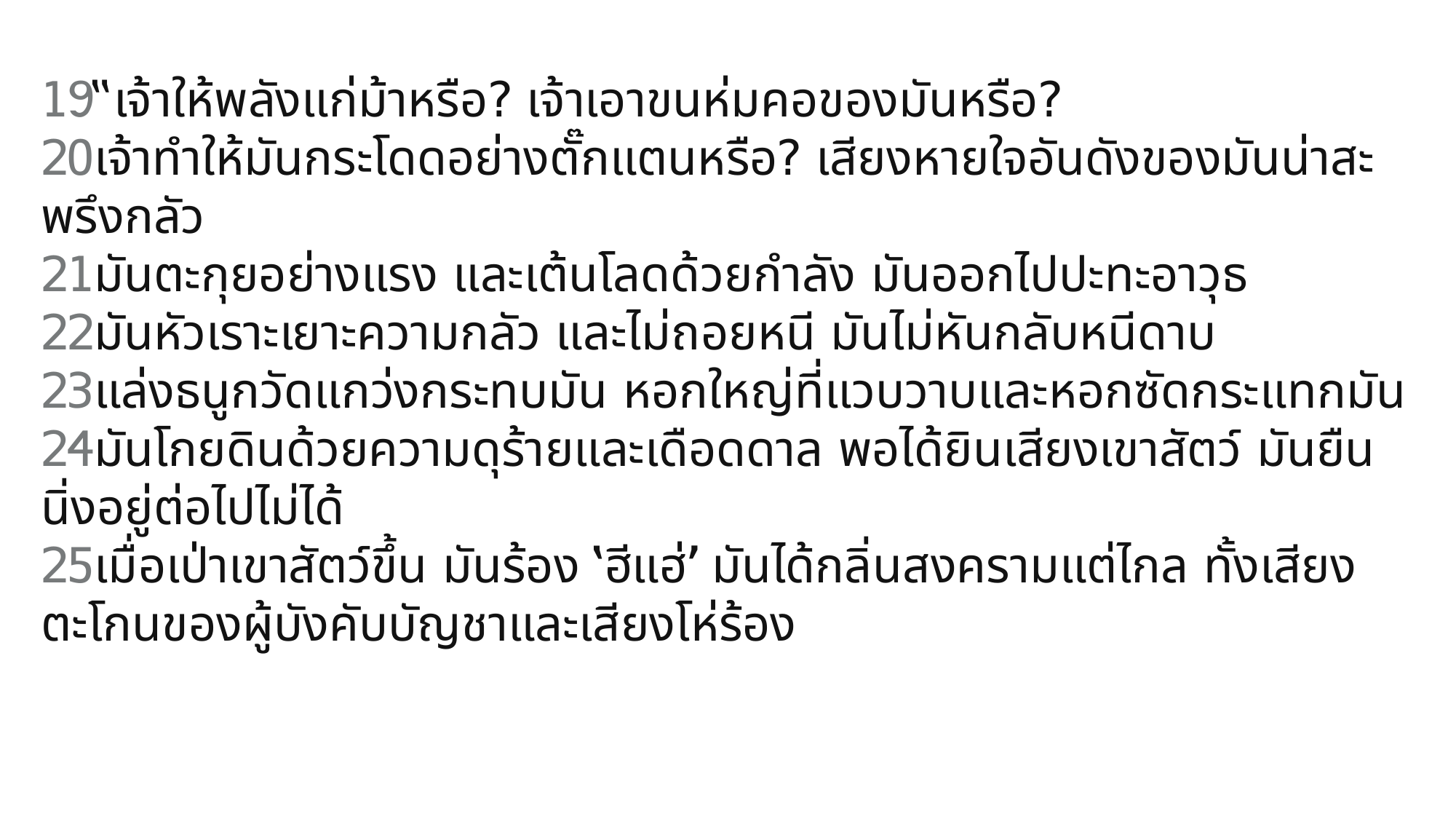

19“เจ้าให้พลังแก่ม้าหรือ? เจ้าเอาขนห่มคอของมันหรือ?
20เจ้าทำให้มันกระโดดอย่างตั๊กแตนหรือ? เสียงหายใจอันดังของมันน่าสะพรึงกลัว
21มันตะกุยอย่างแรง และเต้นโลดด้วยกำลัง มันออกไปปะทะอาวุธ
22มันหัวเราะเยาะความกลัว และไม่ถอยหนี มันไม่หันกลับหนีดาบ
23แล่งธนูกวัดแกว่งกระทบมัน หอกใหญ่ที่แวบวาบและหอกซัดกระแทกมัน
24มันโกยดินด้วยความดุร้ายและเดือดดาล พอได้ยินเสียงเขาสัตว์ มันยืนนิ่งอยู่ต่อไปไม่ได้
25เมื่อเป่าเขาสัตว์ขึ้น มันร้อง ‘ฮีแฮ่’ มันได้กลิ่นสงครามแต่ไกล ทั้งเสียงตะโกนของผู้บังคับบัญชาและเสียงโห่ร้อง